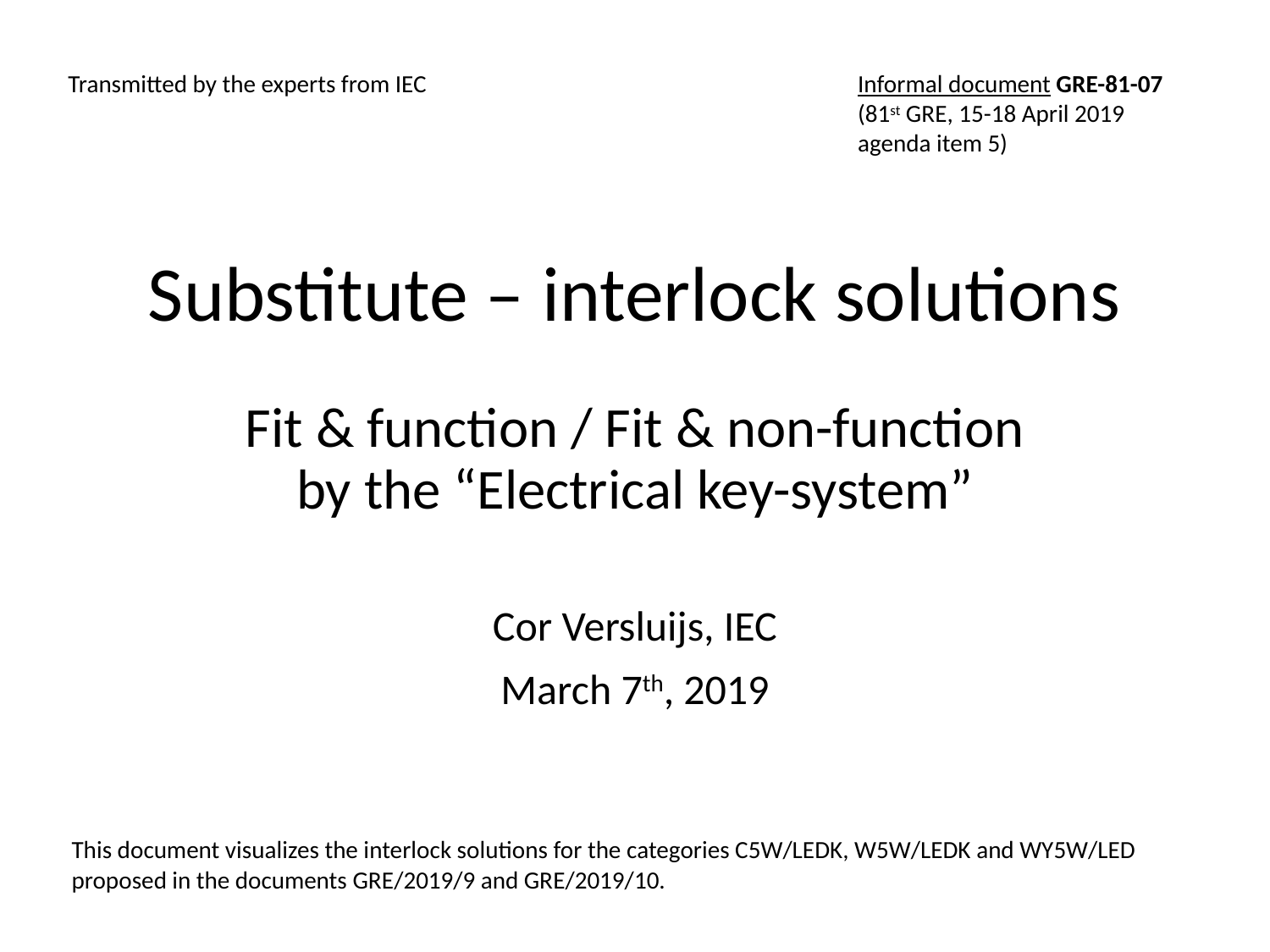

Transmitted by the experts from IEC
Informal document GRE-81-07
(81st GRE, 15-18 April 2019
agenda item 5)
# Substitute – interlock solutions Fit & function / Fit & non-function by the “Electrical key-system”
Cor Versluijs, IEC
March 7th, 2019
This document visualizes the interlock solutions for the categories C5W/LEDK, W5W/LEDK and WY5W/LED
proposed in the documents GRE/2019/9 and GRE/2019/10.